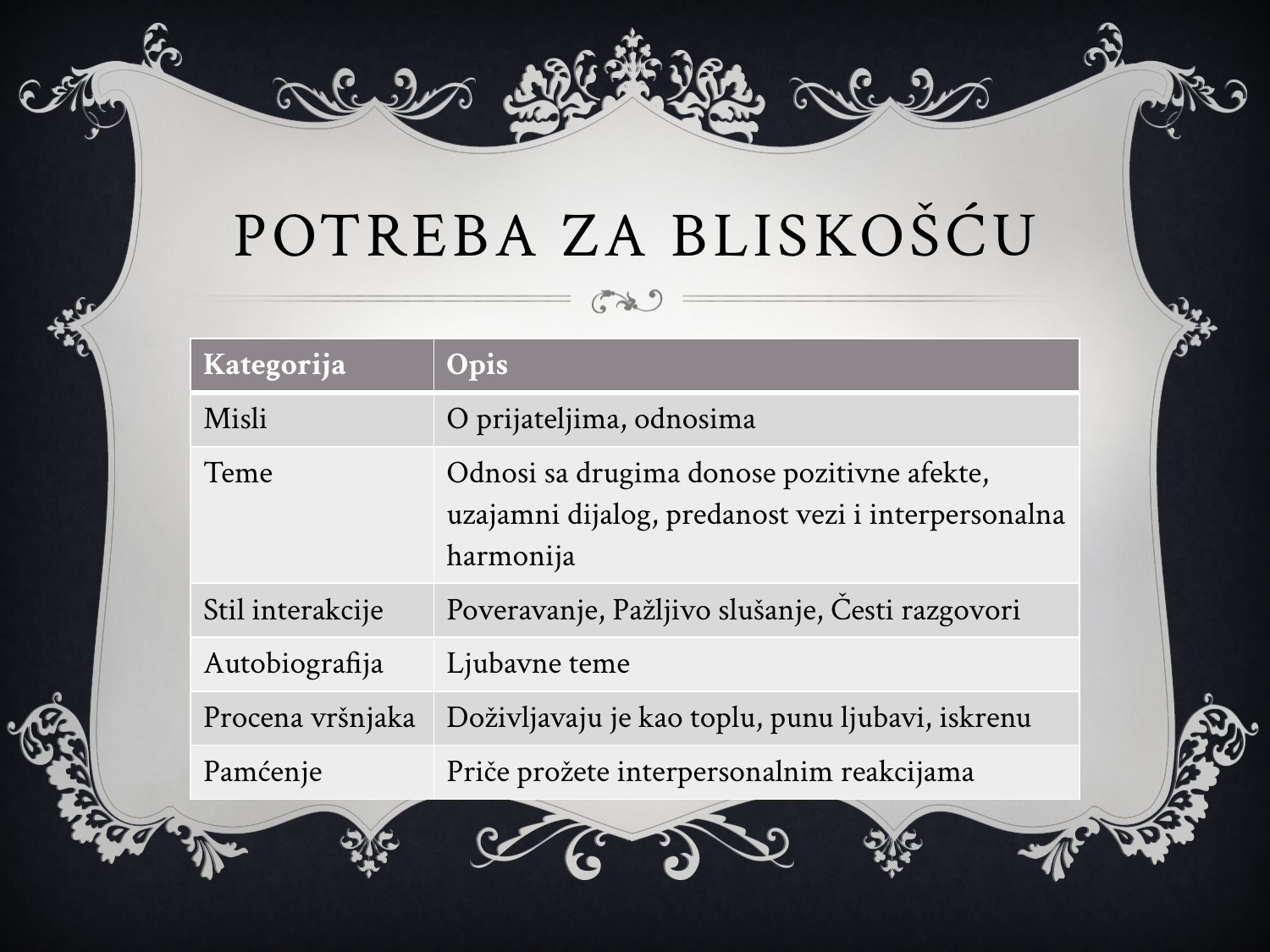

# Potreba za bliskošću
| Kategorija | Opis |
| --- | --- |
| Misli | O prijateljima, odnosima |
| Teme | Odnosi sa drugima donose pozitivne afekte, uzajamni dijalog, predanost vezi i interpersonalna harmonija |
| Stil interakcije | Poveravanje, Pažljivo slušanje, Česti razgovori |
| Autobiografija | Ljubavne teme |
| Procena vršnjaka | Doživljavaju je kao toplu, punu ljubavi, iskrenu |
| Pamćenje | Priče prožete interpersonalnim reakcijama |